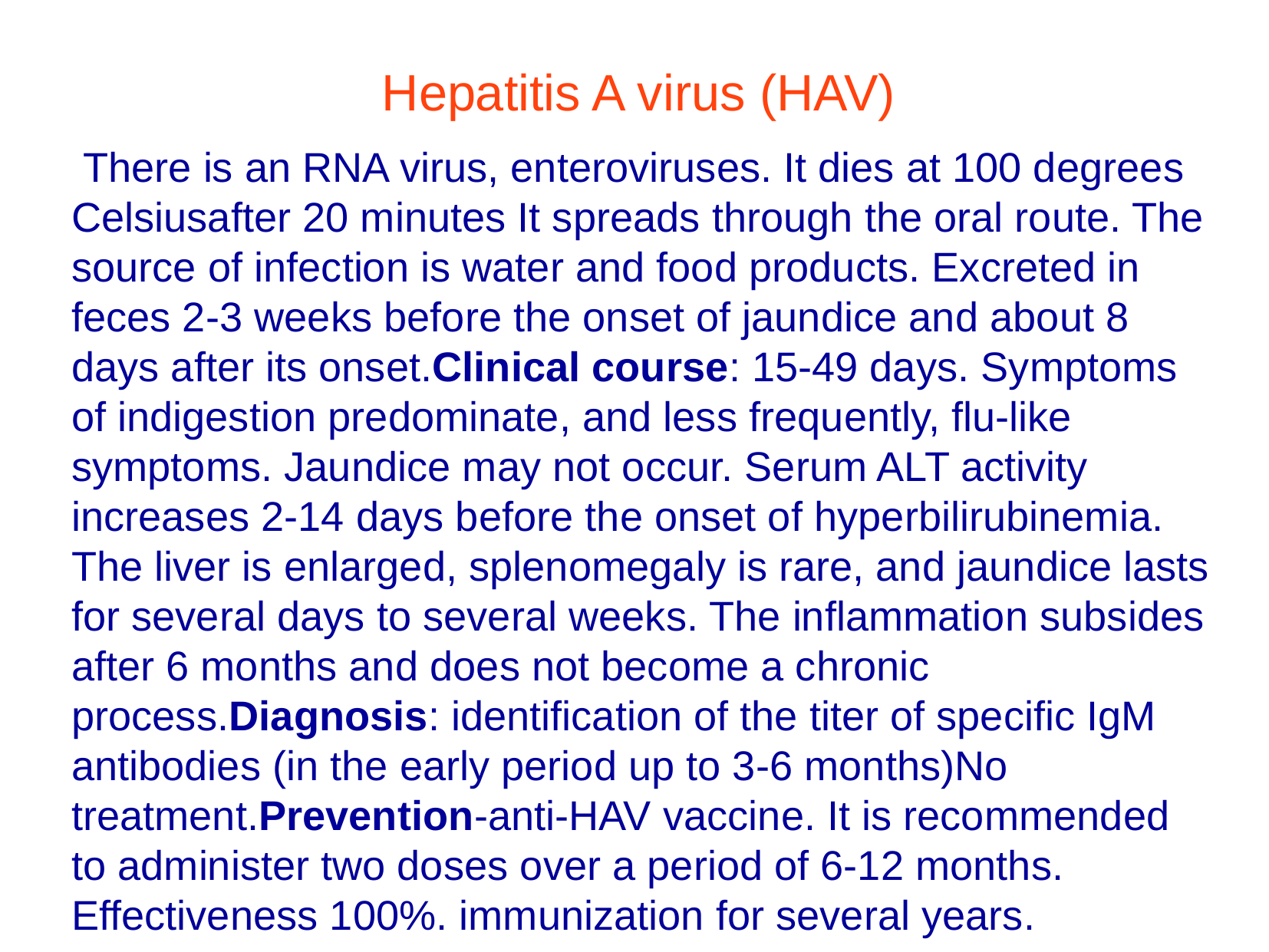

Hepatitis A virus (HAV)
 There is an RNA virus, enteroviruses. It dies at 100 degrees Celsiusafter 20 minutes It spreads through the oral route. The source of infection is water and food products. Excreted in feces 2-3 weeks before the onset of jaundice and about 8 days after its onset.Clinical course: 15-49 days. Symptoms of indigestion predominate, and less frequently, flu-like symptoms. Jaundice may not occur. Serum ALT activity increases 2-14 days before the onset of hyperbilirubinemia. The liver is enlarged, splenomegaly is rare, and jaundice lasts for several days to several weeks. The inflammation subsides after 6 months and does not become a chronic process.Diagnosis: identification of the titer of specific IgM antibodies (in the early period up to 3-6 months)No treatment.Prevention-anti-HAV vaccine. It is recommended to administer two doses over a period of 6-12 months. Effectiveness 100%. immunization for several years.